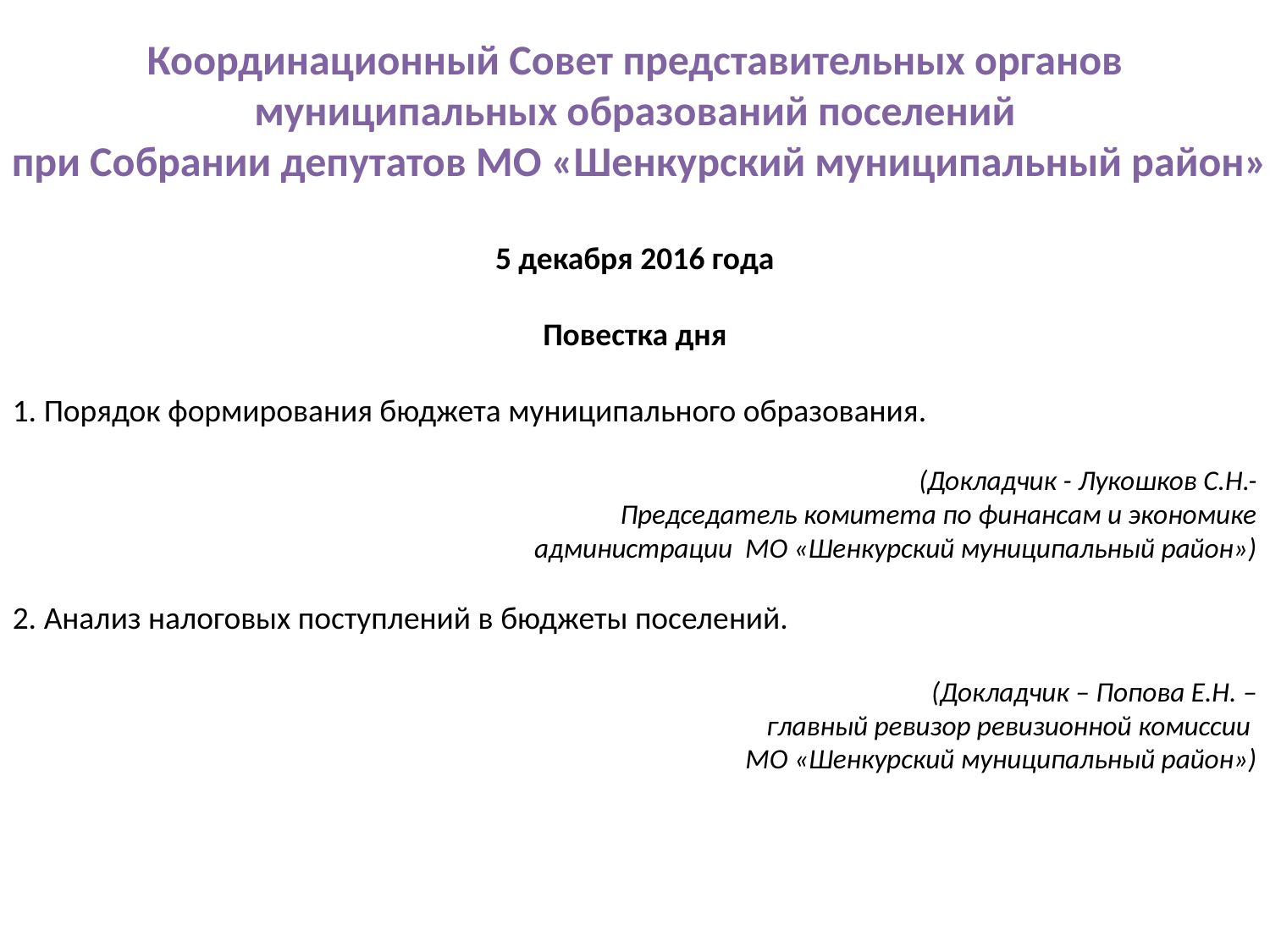

Координационный Совет представительных органов
муниципальных образований поселений
при Собрании депутатов МО «Шенкурский муниципальный район»

5 декабря 2016 года

Повестка дня

1. Порядок формирования бюджета муниципального образования.

(Докладчик - Лукошков С.Н.-
                                             Председатель комитета по финансам и экономике
                            администрации  МО «Шенкурский муниципальный район»)

2. Анализ налоговых поступлений в бюджеты поселений.

(Докладчик – Попова Е.Н. –
главный ревизор ревизионной комиссии
МО «Шенкурский муниципальный район»)